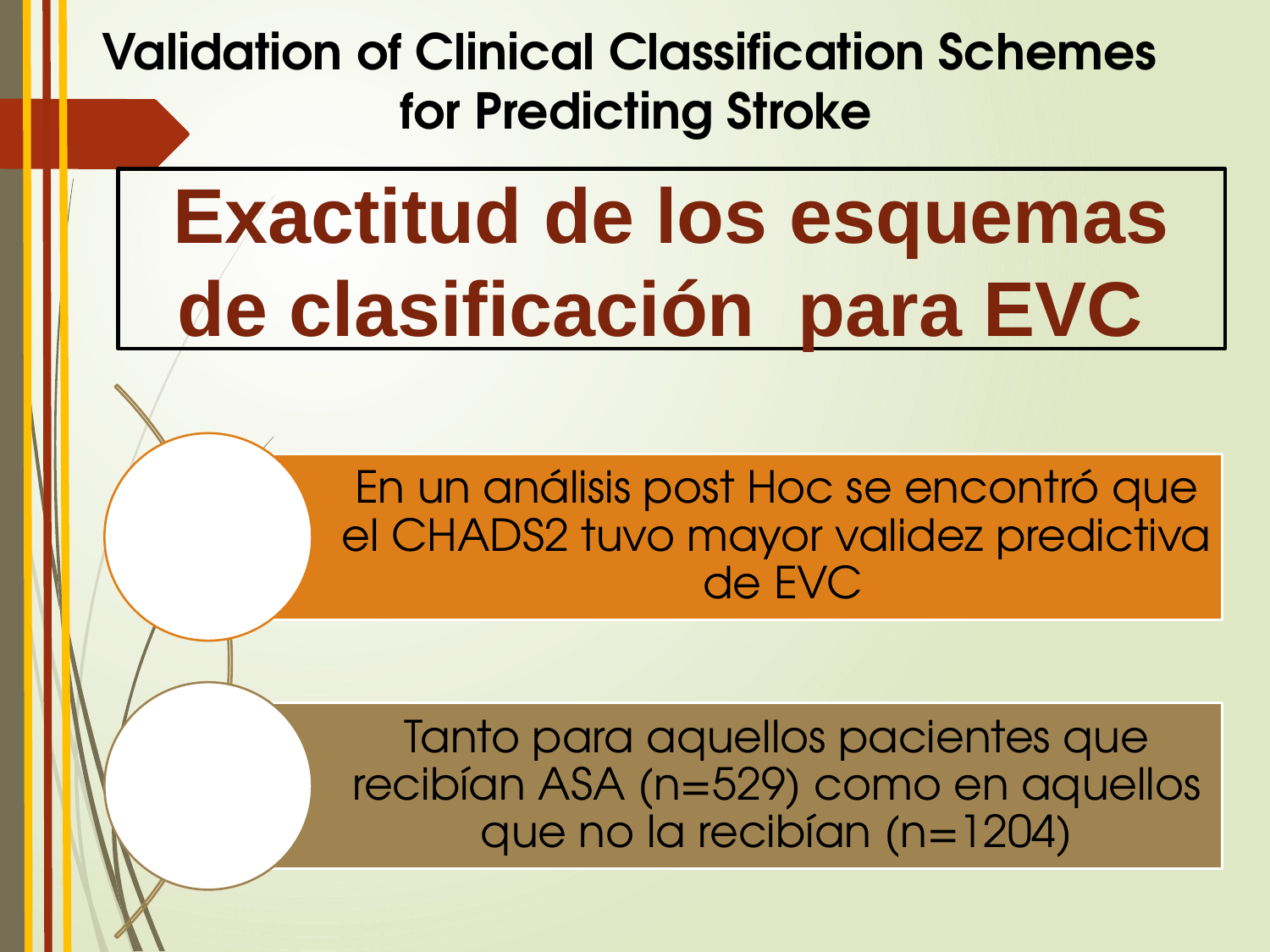

Validation of Clinical Classification Schemes
 for Predicting Stroke
Exactitud de los esquemas de clasificación  para EVC
En un análisis post Hoc se encontró que el CHADS2 tuvo mayor validez predictiva  de EVC
Tanto para aquellos pacientes que recibían ASA (n=529) como en aquellos que no la recibían (n=1204)